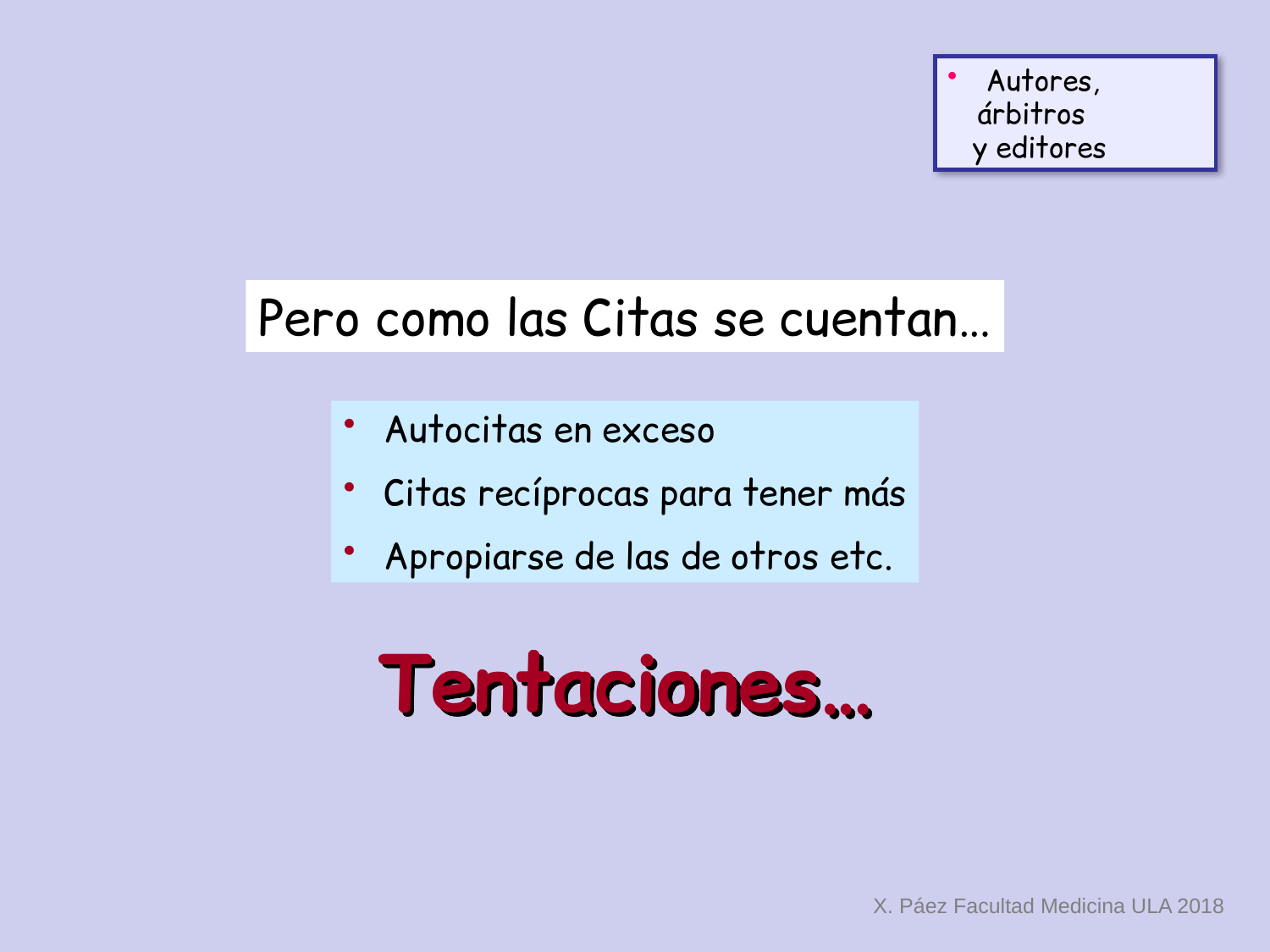

Autores, árbitros
   y editores
Pero como las Citas se cuentan…
 Autocitas en exceso

 Citas recíprocas para tener más

 Apropiarse de las de otros etc.
Tentaciones…
X. Páez Facultad Medicina ULA 2018